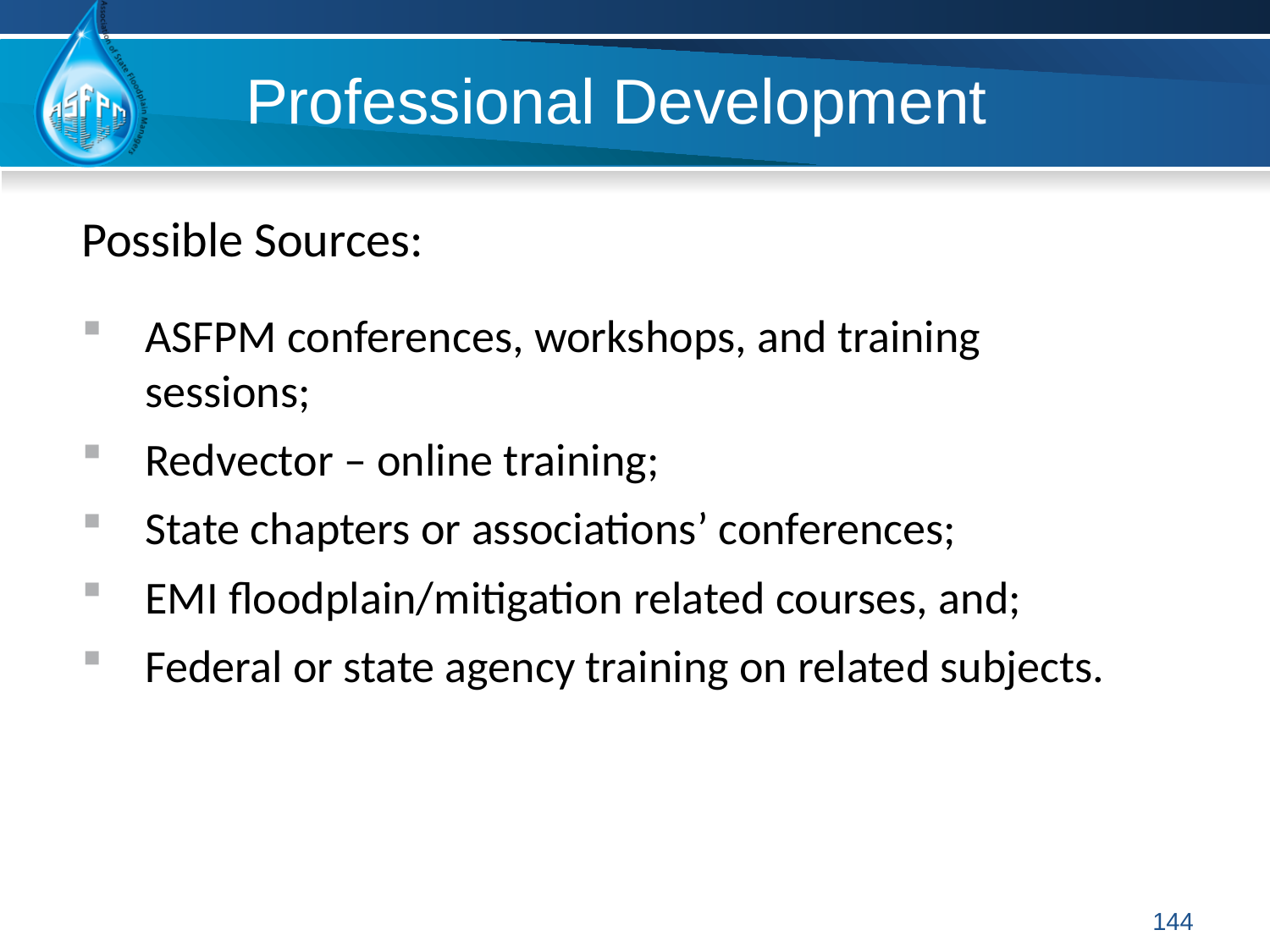

# Professional Development

Possible Sources:

ASFPM conferences, workshops, and training sessions;
Redvector – online training;
State chapters or associations’ conferences;
EMI floodplain/mitigation related courses, and;
Federal or state agency training on related subjects.

144